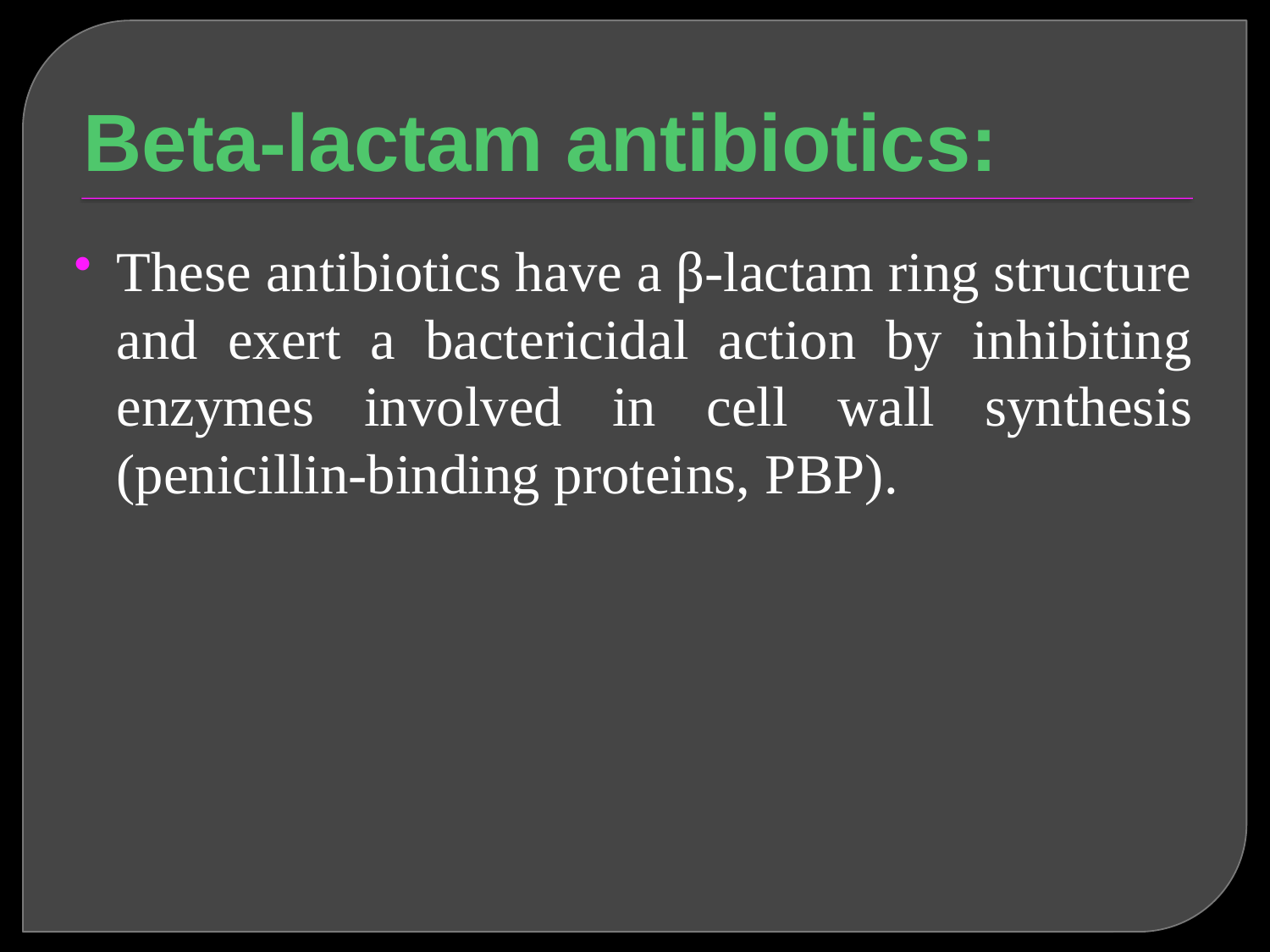

# Beta-lactam antibiotics:
These antibiotics have a β-lactam ring structure and exert a bactericidal action by inhibiting enzymes involved in cell wall synthesis (penicillin-binding proteins, PBP).